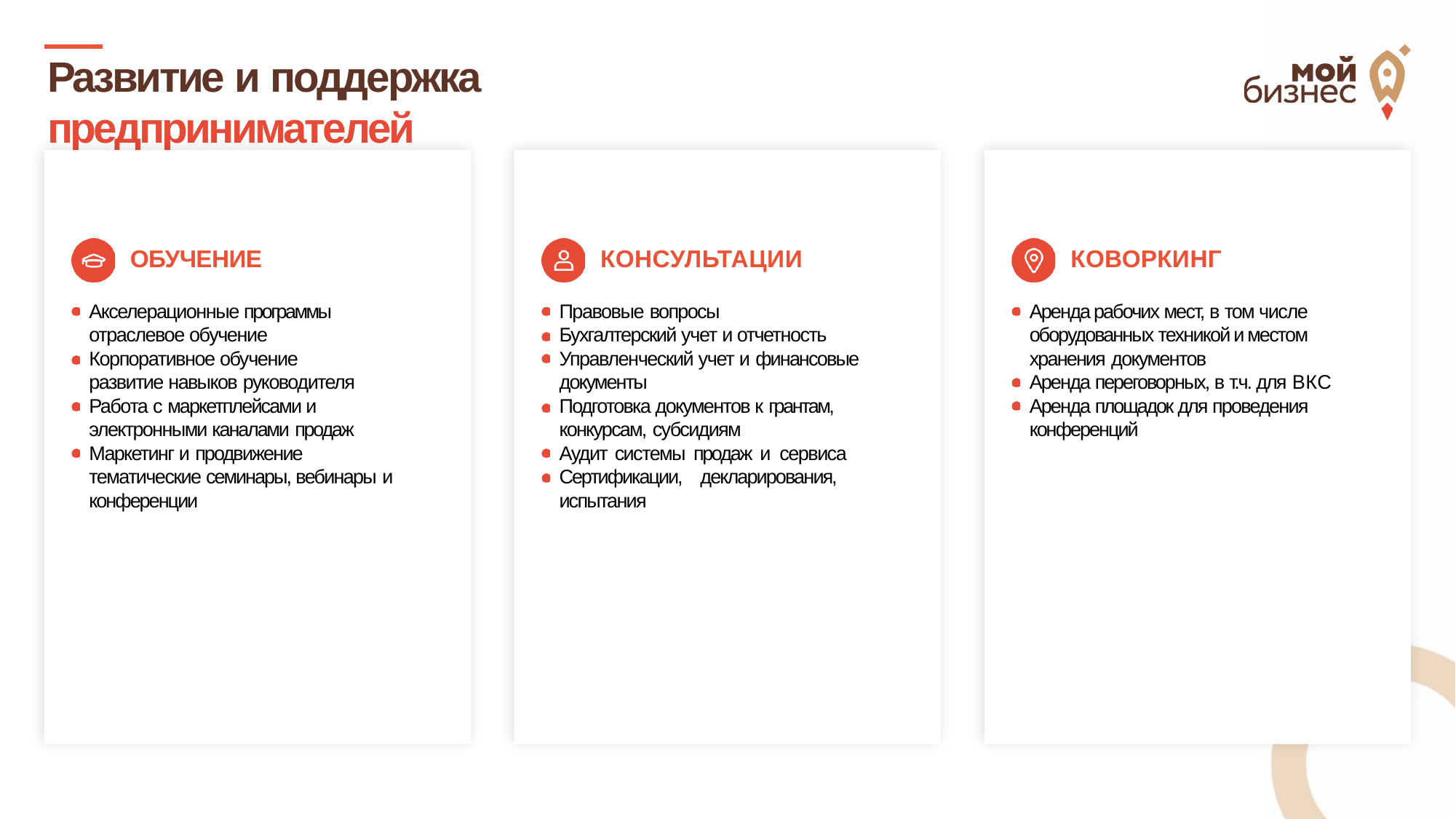

# Развитие и поддержка предпринимателей

ОБУЧЕНИЕ
Акселерационные программы  отраслевое обучение  Корпоративное обучение  развитие навыков руководителя  Работа с маркетплейсами и  электронными каналами продаж  Маркетинг и продвижение
тематические семинары, вебинары и  конференции
КОНСУЛЬТАЦИИ
Правовые вопросы
Бухгалтерский учет и отчетность  Управленческий учет и финансовые  документы
Подготовка документов к грантам,  конкурсам, субсидиям
Аудит системы продаж и сервиса  Сертификации, декларирования,  испытания
КОВОРКИНГ
Аренда рабочих мест, в том числе  оборудованных техникой и местом  хранения документов
Аренда переговорных, в т.ч. для ВКС  Аренда площадок для проведения  конференций